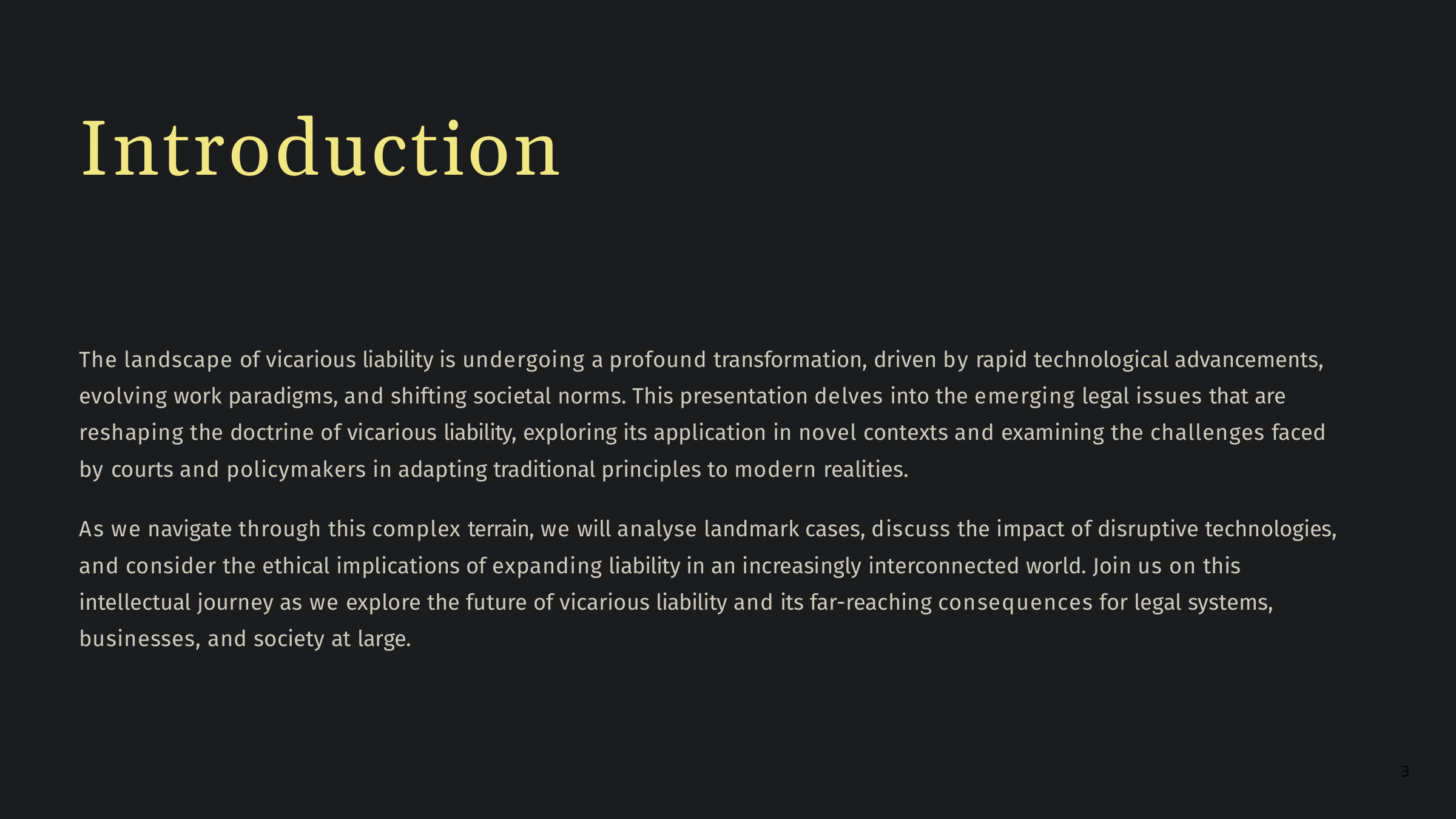

# Introduction
The landscape of vicarious liability is undergoing a profound transformation, driven by rapid technological advancements, evolving work paradigms, and shifting societal norms. This presentation delves into the emerging legal issues that are reshaping the doctrine of vicarious liability, exploring its application in novel contexts and examining the challenges faced by courts and policymakers in adapting traditional principles to modern realities.
As we navigate through this complex terrain, we will analyse landmark cases, discuss the impact of disruptive technologies, and consider the ethical implications of expanding liability in an increasingly interconnected world. Join us on this intellectual journey as we explore the future of vicarious liability and its far-reaching consequences for legal systems, businesses, and society at large.
3